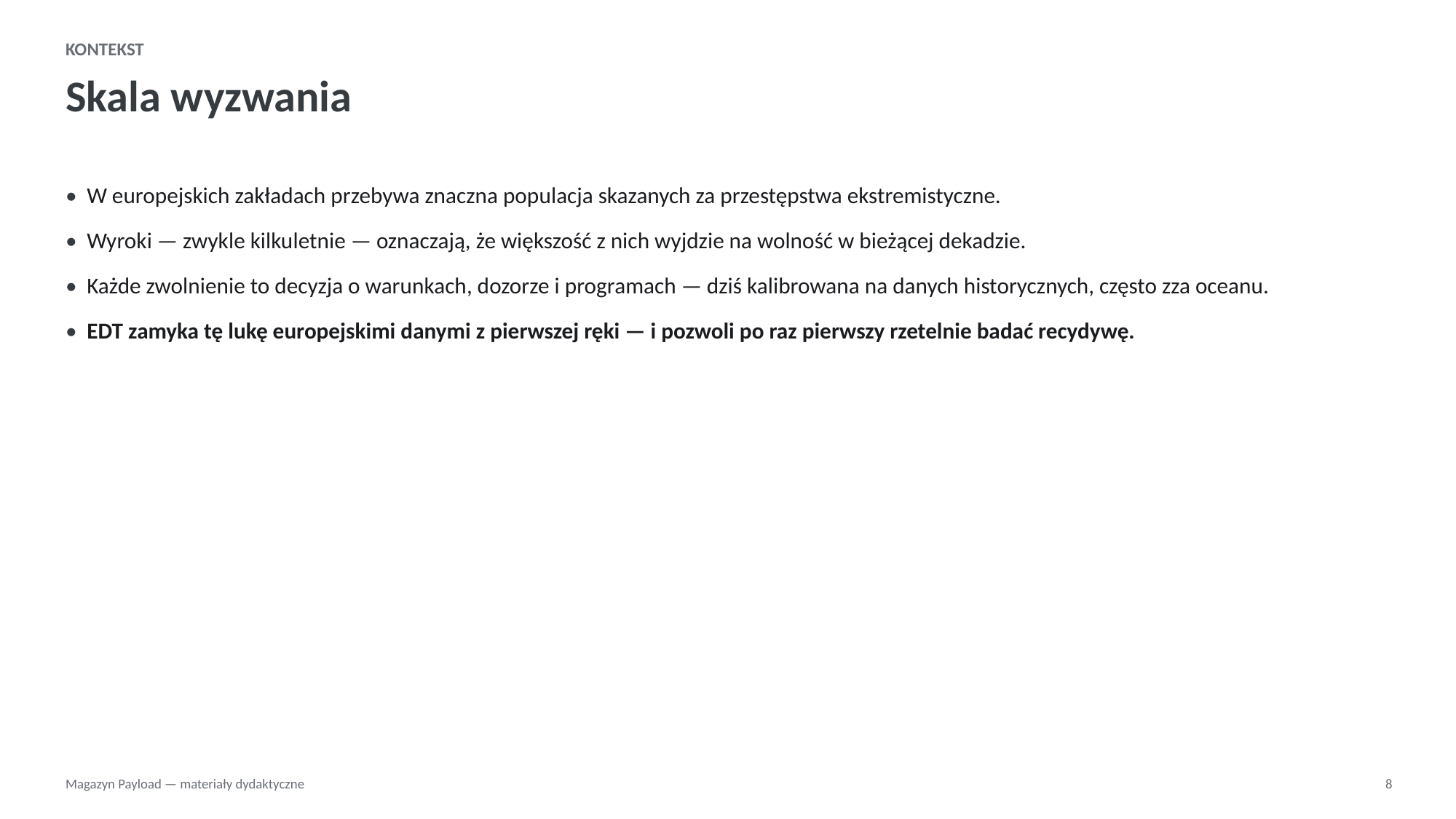

KONTEKST
Skala wyzwania
•  W europejskich zakładach przebywa znaczna populacja skazanych za przestępstwa ekstremistyczne.
•  Wyroki — zwykle kilkuletnie — oznaczają, że większość z nich wyjdzie na wolność w bieżącej dekadzie.
•  Każde zwolnienie to decyzja o warunkach, dozorze i programach — dziś kalibrowana na danych historycznych, często zza oceanu.
•  EDT zamyka tę lukę europejskimi danymi z pierwszej ręki — i pozwoli po raz pierwszy rzetelnie badać recydywę.
Magazyn Payload — materiały dydaktyczne
8